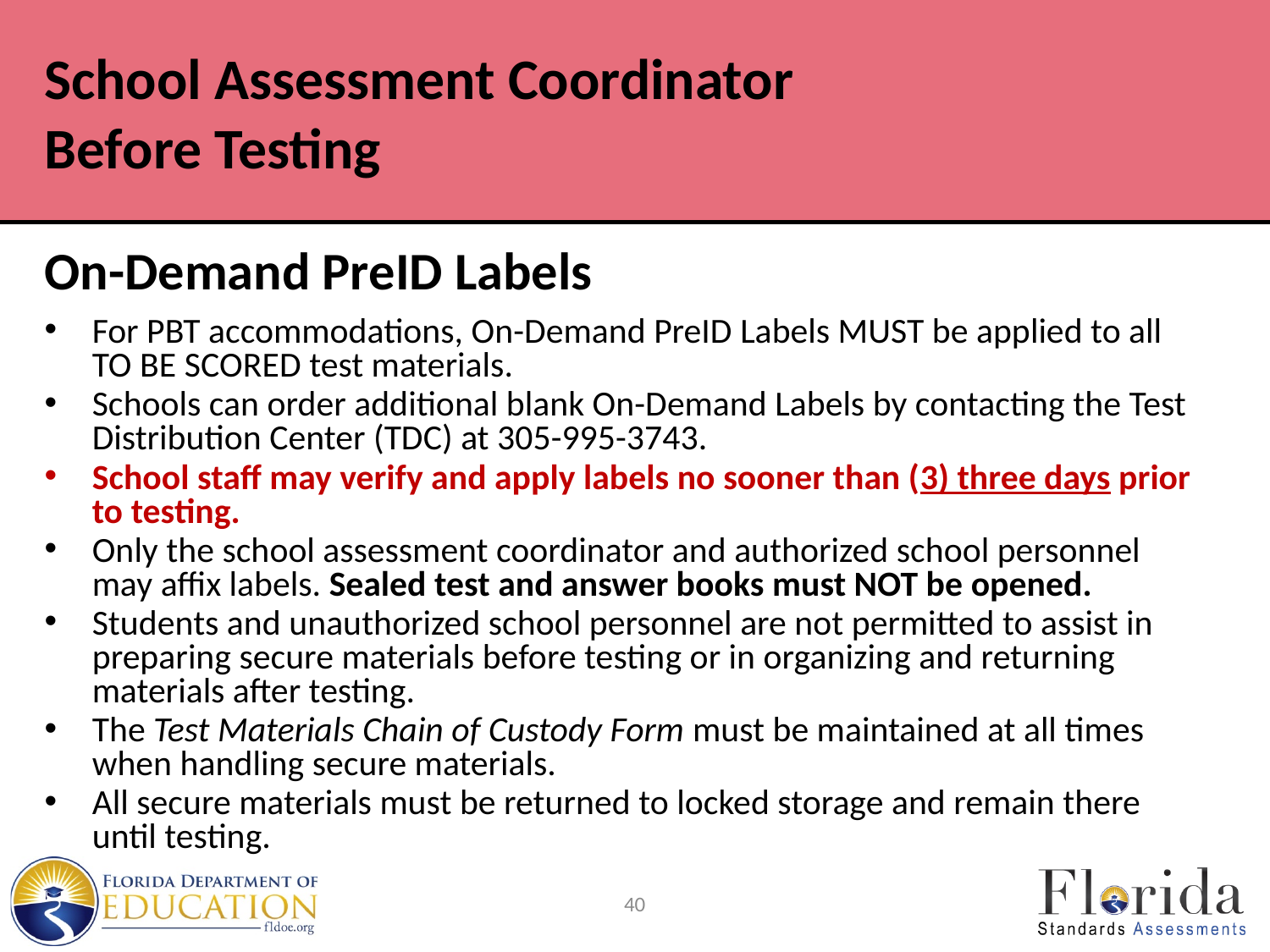

# School Assessment Coordinator Before Testing
On-Demand PreID Labels
For PBT accommodations, On-Demand PreID Labels MUST be applied to all TO BE SCORED test materials.
Schools can order additional blank On-Demand Labels by contacting the Test Distribution Center (TDC) at 305-995-3743.
School staff may verify and apply labels no sooner than (3) three days prior to testing.
Only the school assessment coordinator and authorized school personnel may affix labels. Sealed test and answer books must NOT be opened.
Students and unauthorized school personnel are not permitted to assist in preparing secure materials before testing or in organizing and returning materials after testing.
The Test Materials Chain of Custody Form must be maintained at all times when handling secure materials.
All secure materials must be returned to locked storage and remain there until testing.

40